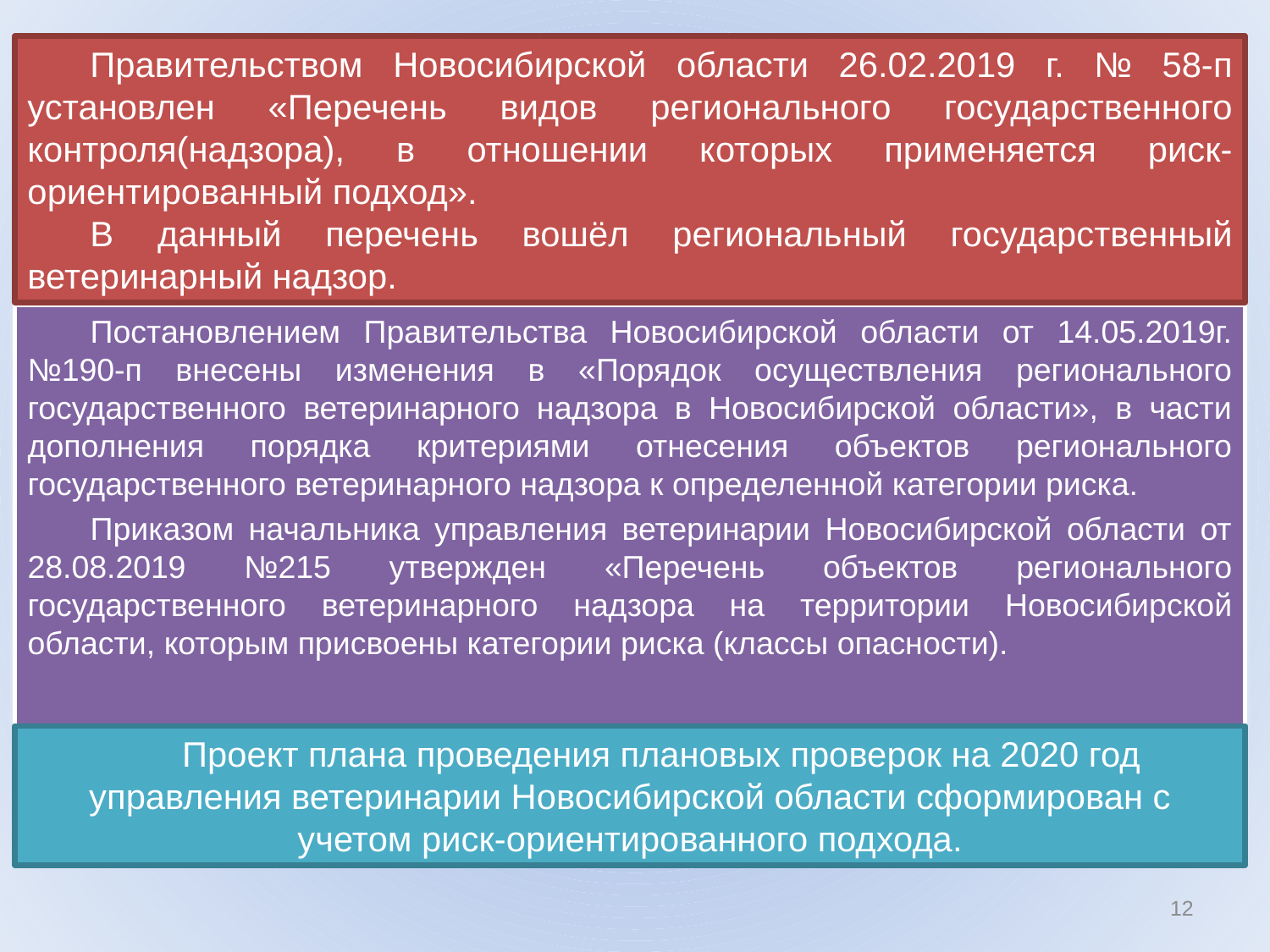

Правительством Новосибирской области 26.02.2019 г. № 58-п установлен «Перечень видов регионального государственного контроля(надзора), в отношении которых применяется риск-ориентированный подход».
В данный перечень вошёл региональный государственный ветеринарный надзор.
Постановлением Правительства Новосибирской области от 14.05.2019г. №190-п внесены изменения в «Порядок осуществления регионального государственного ветеринарного надзора в Новосибирской области», в части дополнения порядка критериями отнесения объектов регионального государственного ветеринарного надзора к определенной категории риска.
Приказом начальника управления ветеринарии Новосибирской области от 28.08.2019 №215 утвержден «Перечень объектов регионального государственного ветеринарного надзора на территории Новосибирской области, которым присвоены категории риска (классы опасности).
Проект плана проведения плановых проверок на 2020 год управления ветеринарии Новосибирской области сформирован с учетом риск-ориентированного подхода.
12